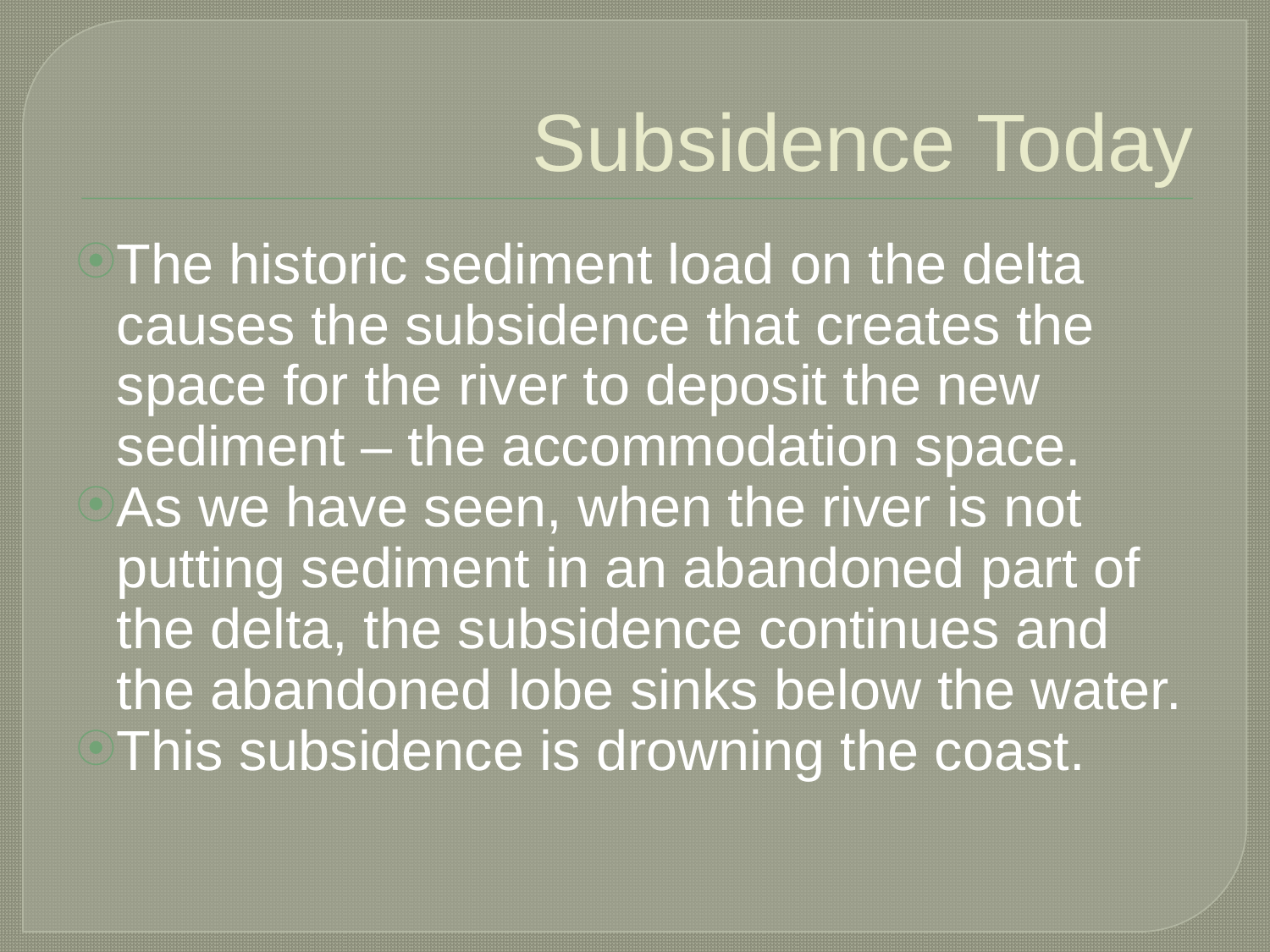

# Subsidence Today
The historic sediment load on the delta causes the subsidence that creates the space for the river to deposit the new sediment – the accommodation space.
As we have seen, when the river is not putting sediment in an abandoned part of the delta, the subsidence continues and the abandoned lobe sinks below the water.
This subsidence is drowning the coast.